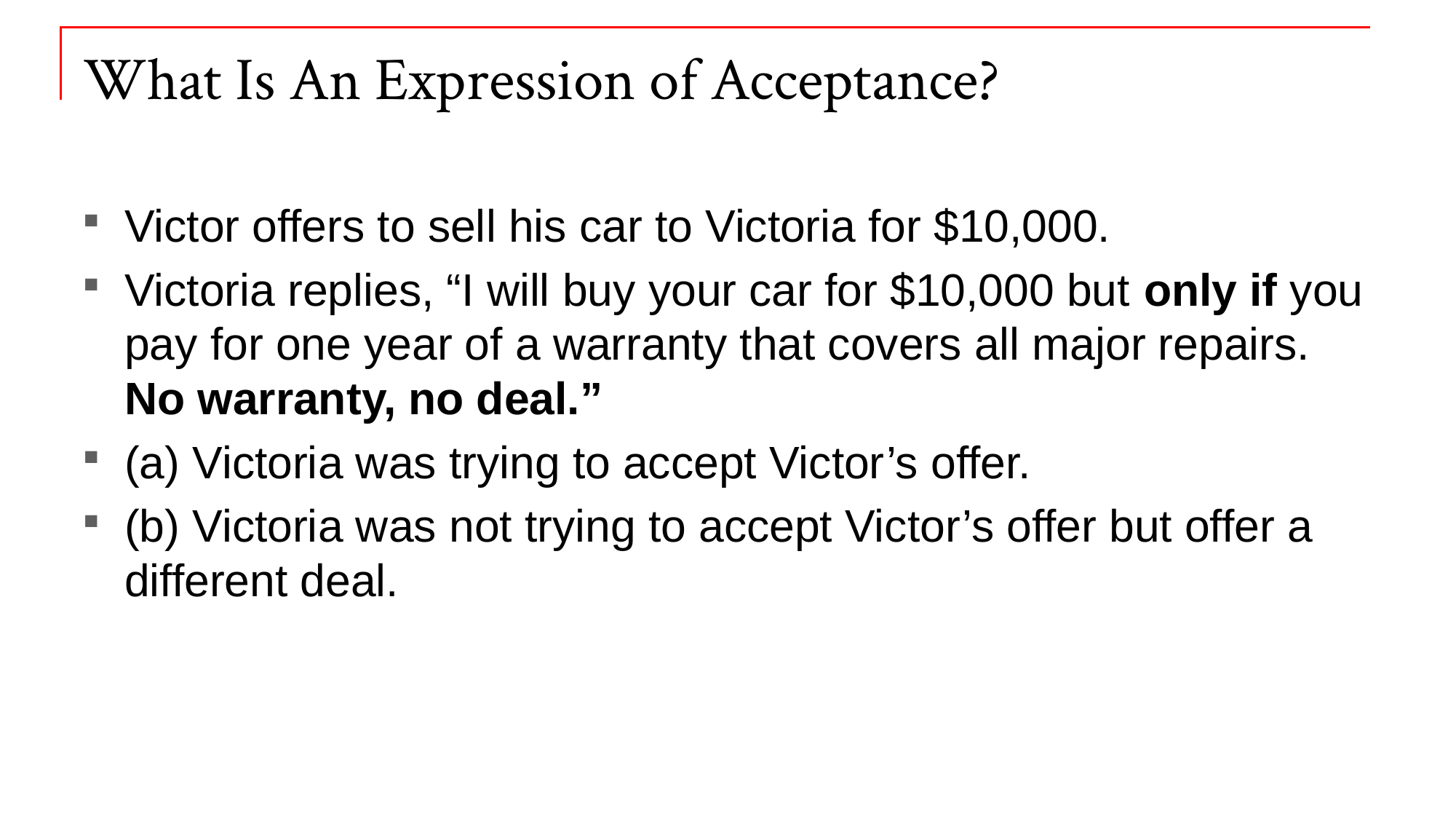

# What Is An Expression of Acceptance?
Victor offers to sell his car to Victoria for $10,000.
Victoria replies, “I will buy your car for $10,000 but only if you pay for one year of a warranty that covers all major repairs. No warranty, no deal.”
(a) Victoria was trying to accept Victor’s offer.
(b) Victoria was not trying to accept Victor’s offer but offer a different deal.